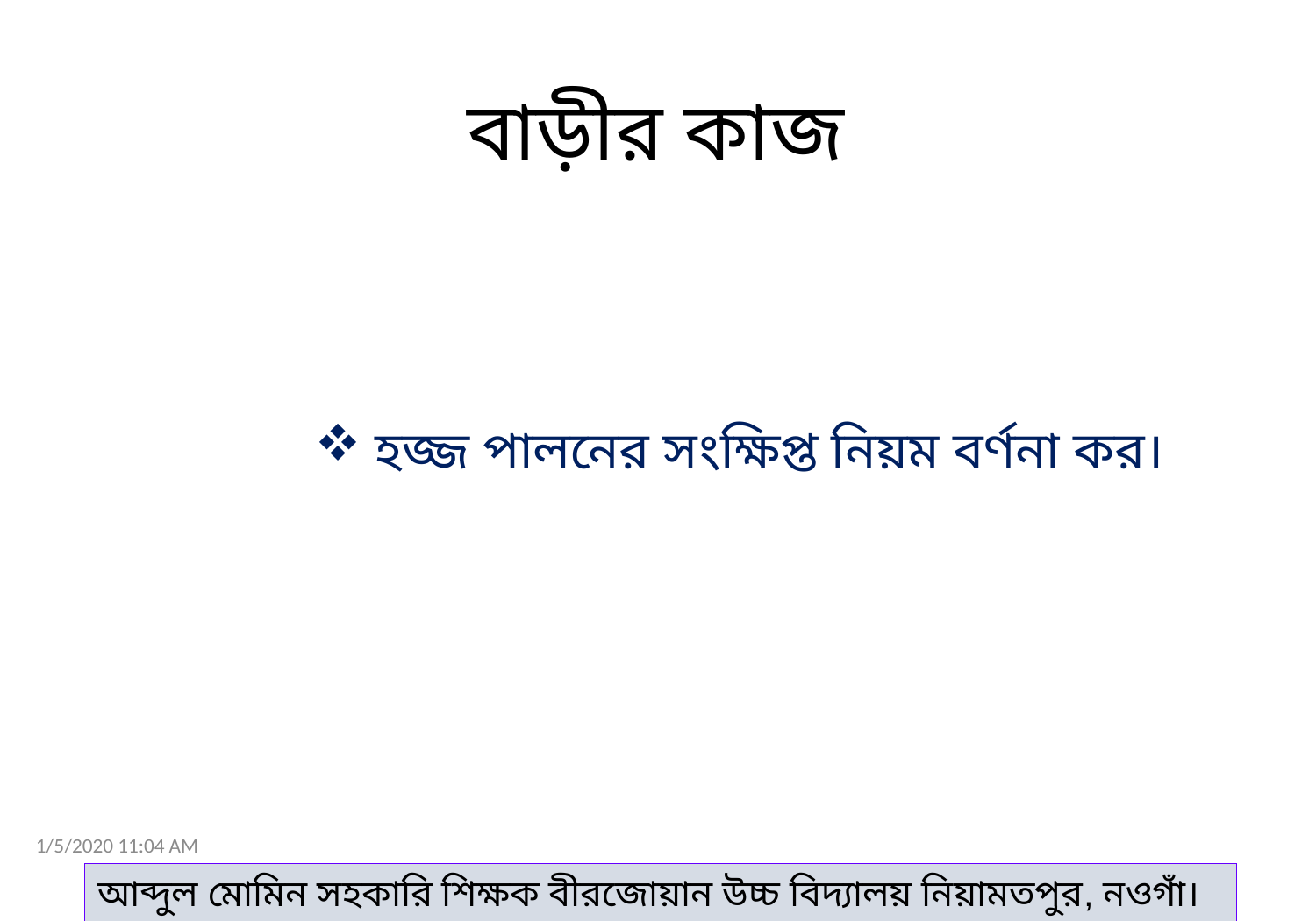

বাড়ীর কাজ
 হজ্জ পালনের সংক্ষিপ্ত নিয়ম বর্ণনা কর।
1/5/2020 11:04 AM